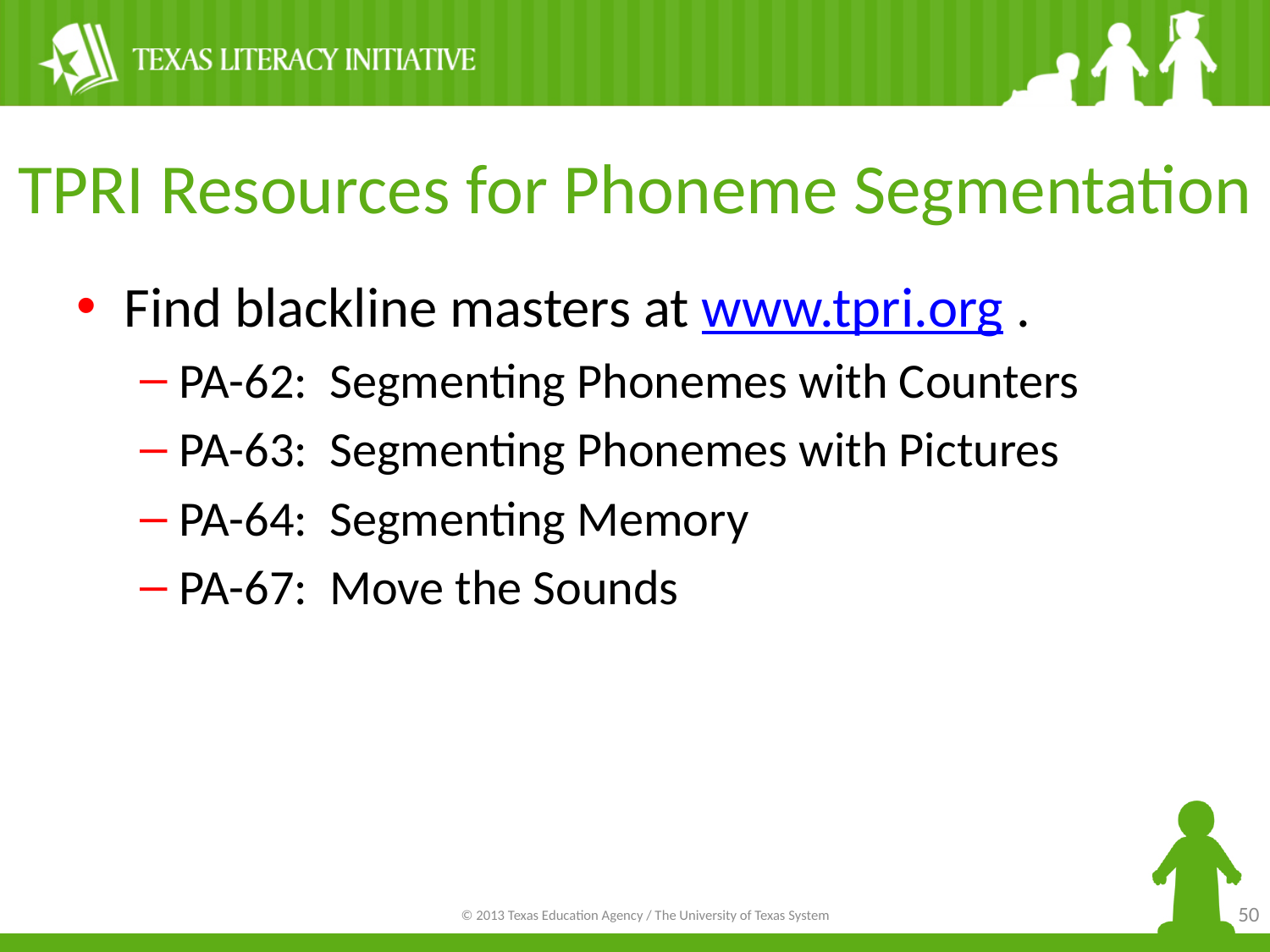

# TPRI Resources for Phoneme Segmentation
Find blackline masters at www.tpri.org .
PA-62:  Segmenting Phonemes with Counters
PA-63:  Segmenting Phonemes with Pictures
PA-64:  Segmenting Memory
PA-67:  Move the Sounds
50